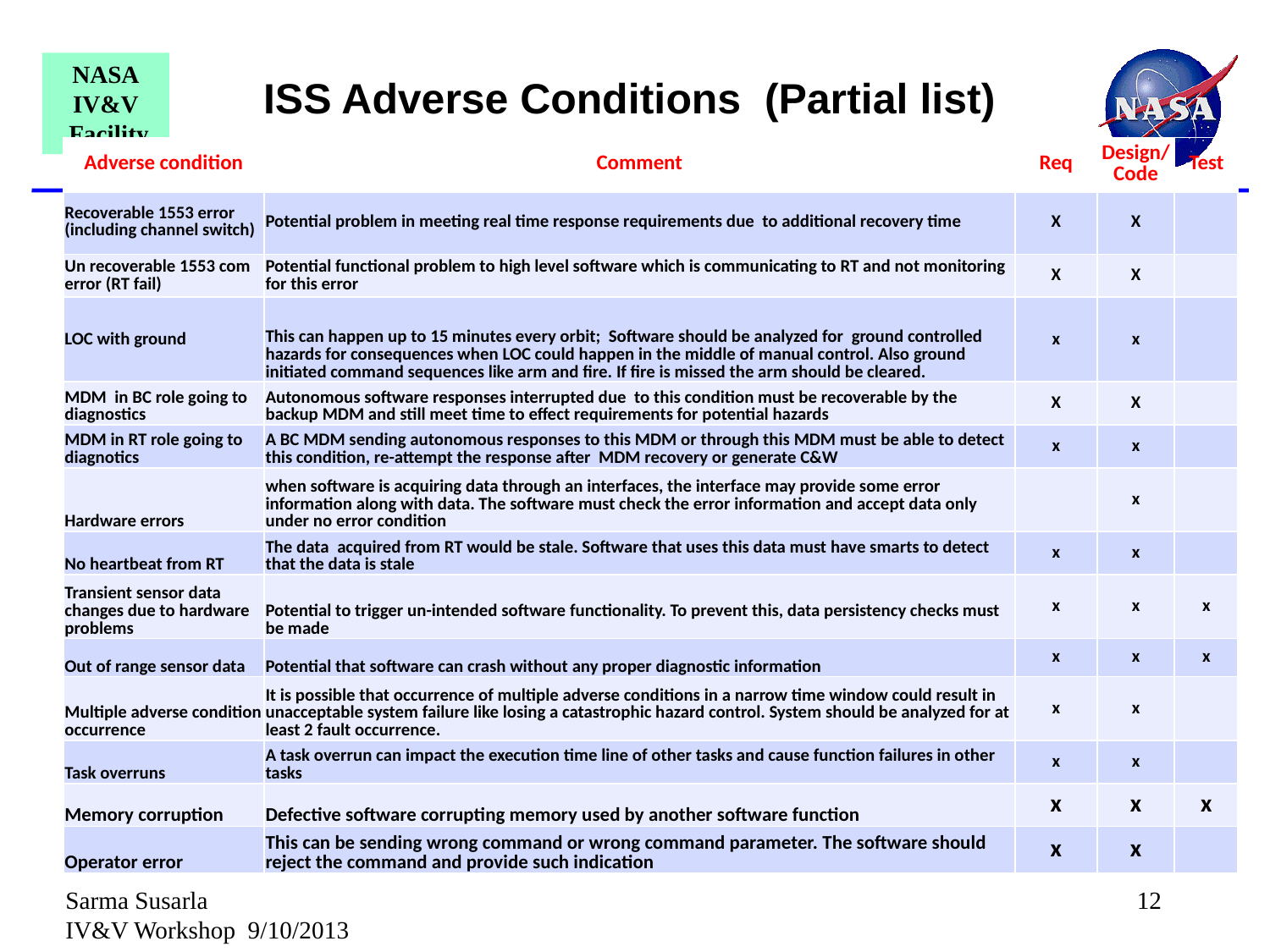

# ISS Adverse Conditions  (Partial list)
| Adverse condition | Comment | Req | Design/Code | Test |
| --- | --- | --- | --- | --- |
| Recoverable 1553 error (including channel switch) | Potential problem in meeting real time response requirements due to additional recovery time | X | X |  |
| Un recoverable 1553 com error (RT fail) | Potential functional problem to high level software which is communicating to RT and not monitoring for this error | X | X |  |
| LOC with ground | This can happen up to 15 minutes every orbit; Software should be analyzed for ground controlled hazards for consequences when LOC could happen in the middle of manual control. Also ground initiated command sequences like arm and fire. If fire is missed the arm should be cleared. | x | x |  |
| MDM in BC role going to diagnostics | Autonomous software responses interrupted due to this condition must be recoverable by the backup MDM and still meet time to effect requirements for potential hazards | X | X |  |
| MDM in RT role going to diagnotics | A BC MDM sending autonomous responses to this MDM or through this MDM must be able to detect this condition, re-attempt the response after MDM recovery or generate C&W | x | x |  |
| Hardware errors | when software is acquiring data through an interfaces, the interface may provide some error information along with data. The software must check the error information and accept data only under no error condition |  | x |  |
| No heartbeat from RT | The data acquired from RT would be stale. Software that uses this data must have smarts to detect that the data is stale | x | x |  |
| Transient sensor data changes due to hardware problems | Potential to trigger un-intended software functionality. To prevent this, data persistency checks must be made | x | x | x |
| Out of range sensor data | Potential that software can crash without any proper diagnostic information | x | x | x |
| Multiple adverse condition occurrence | It is possible that occurrence of multiple adverse conditions in a narrow time window could result in unacceptable system failure like losing a catastrophic hazard control. System should be analyzed for at least 2 fault occurrence. | x | x |  |
| Task overruns | A task overrun can impact the execution time line of other tasks and cause function failures in other tasks | x | x |  |
| Memory corruption | Defective software corrupting memory used by another software function | x | x | x |
| Operator error | This can be sending wrong command or wrong command parameter. The software should reject the command and provide such indication | x | x |  |
Sarma Susarla                                      IV&V Workshop  9/10/2013
12